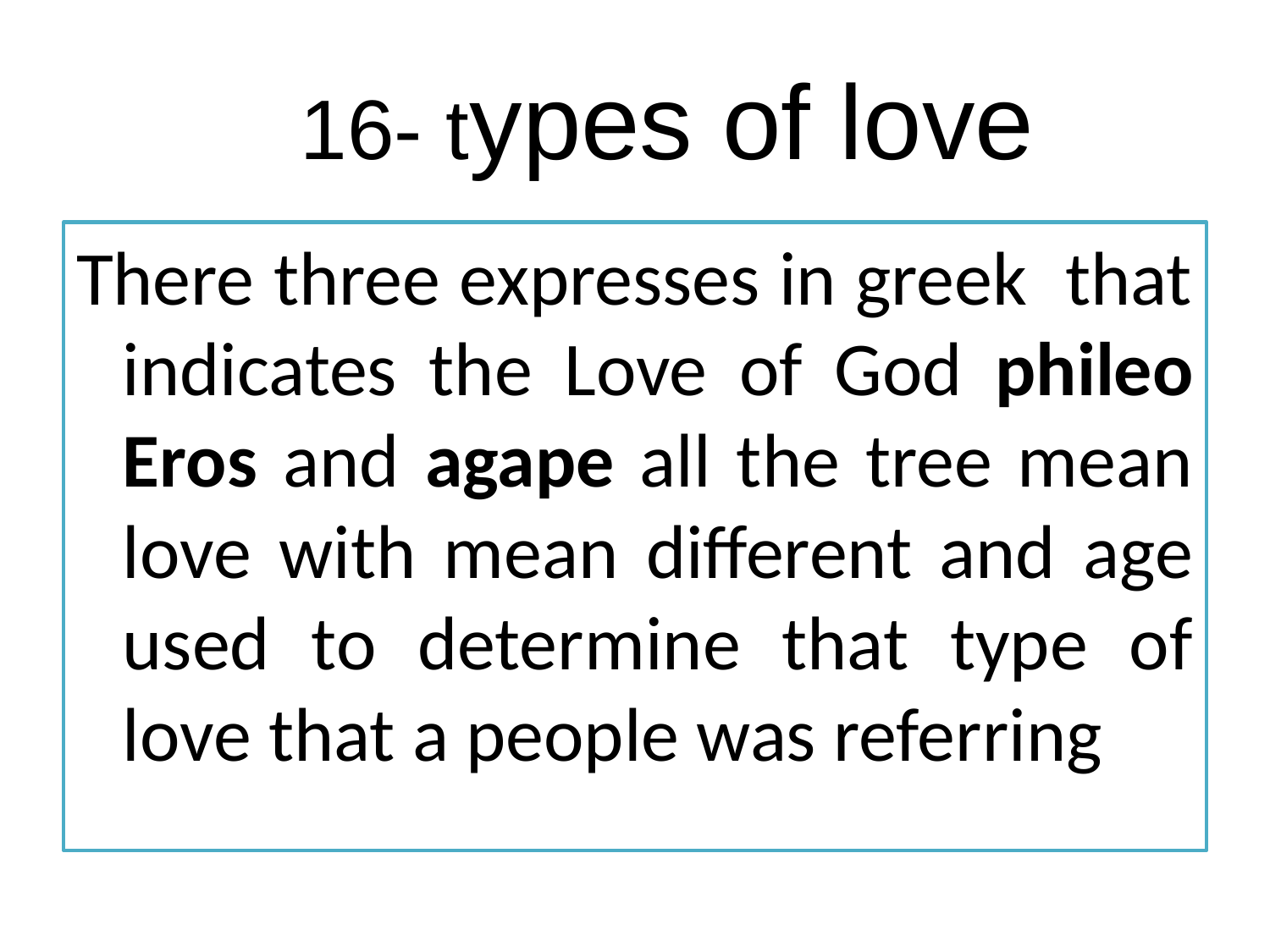

# 16- types of love
There three expresses in greek  that indicates the Love of God phileo Eros and agape all the tree mean love with mean different and age used to determine that type of love that a people was referring